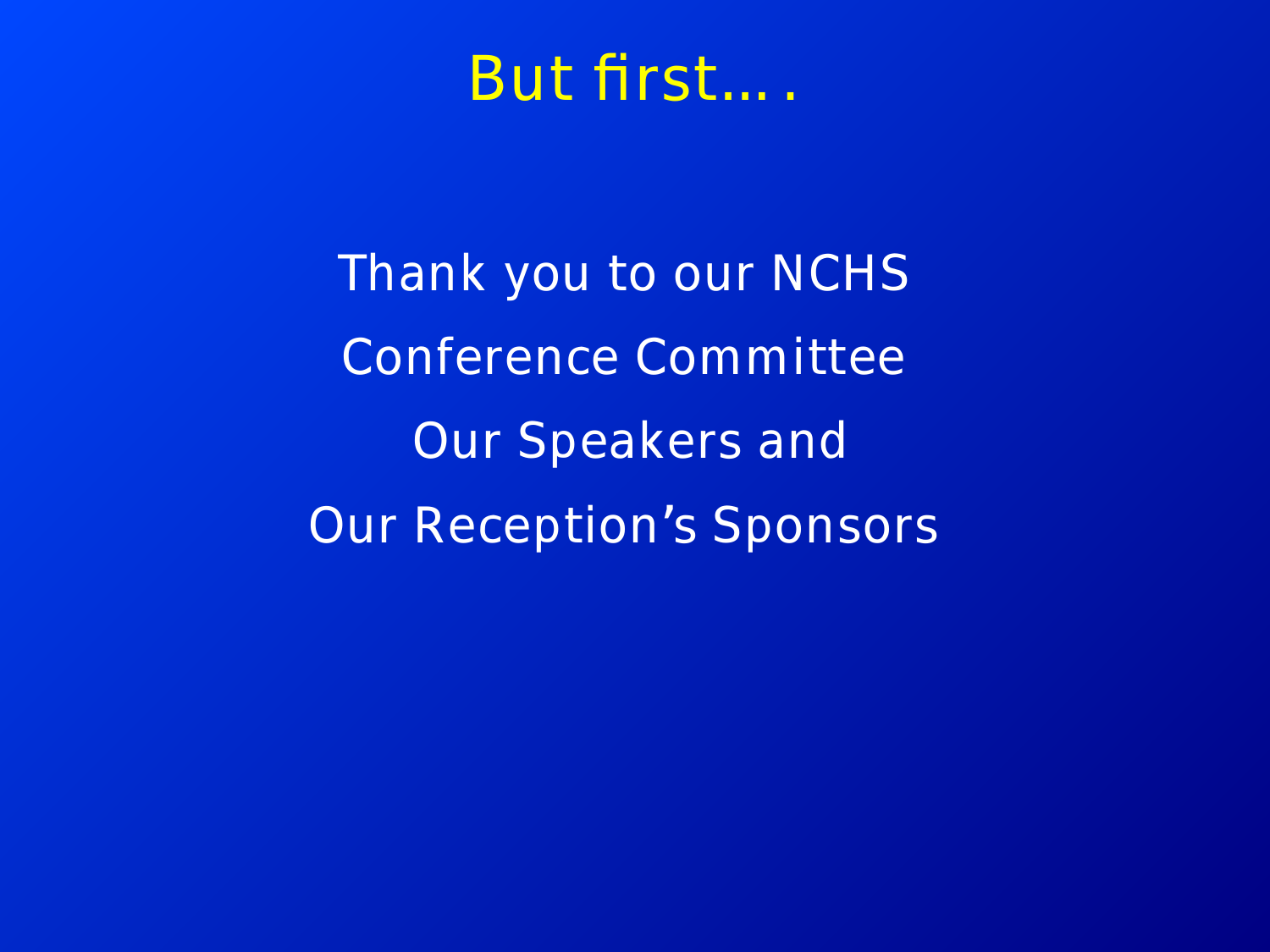

# But first….

Thank you to our NCHS
Conference Committee
Our Speakers and
Our Reception’s Sponsors